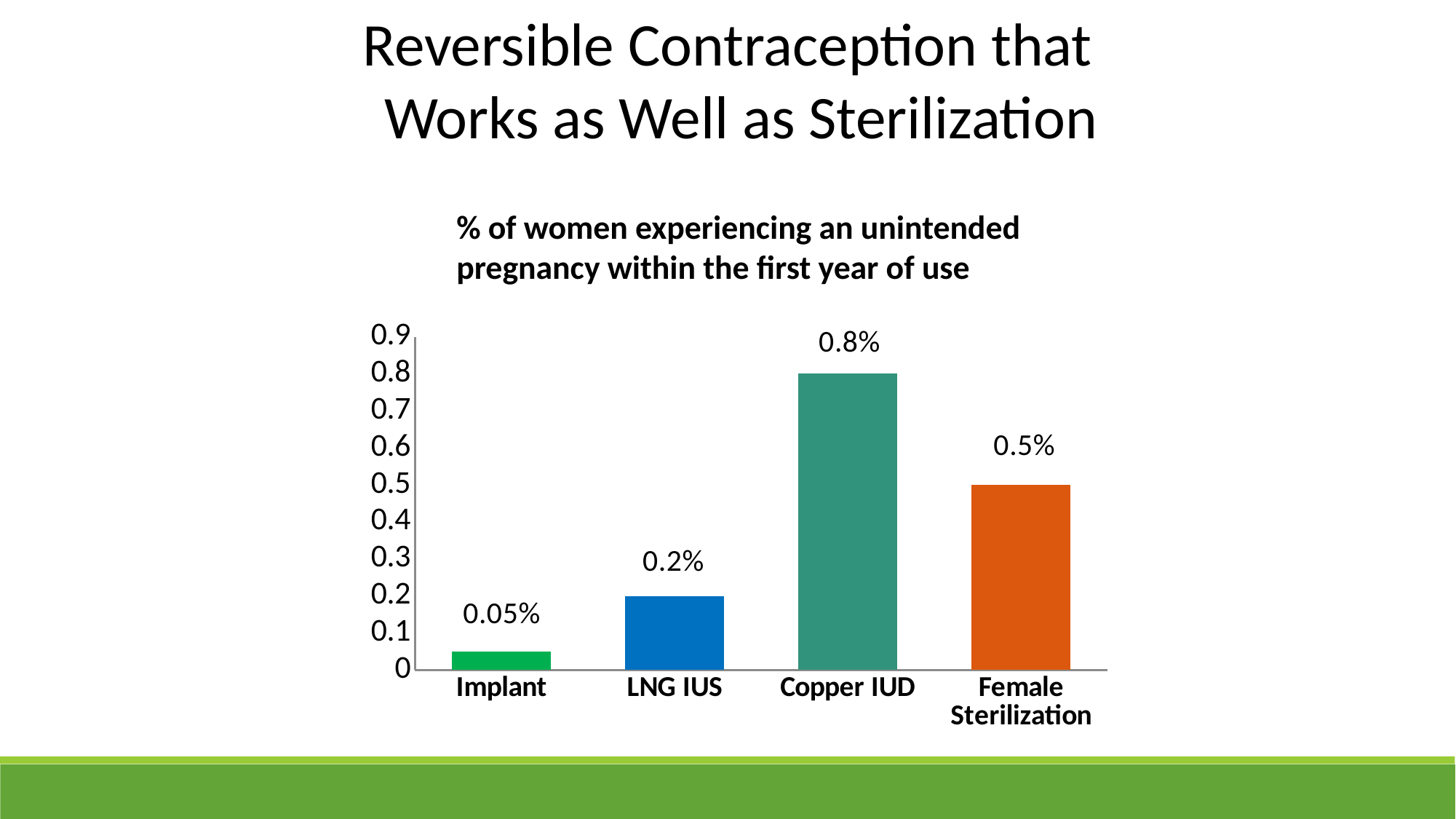

Reversible Contraception that
  Works as Well as Sterilization
% of women experiencing an unintended pregnancy within the first year of use

### Chart

| Category | % of women experiencing an unintended pregnancy within the first year of use |
|---|---|
| Implant | 0.05 |
| LNG IUS | 0.2 |
| Copper IUD | 0.8 |
| Female Sterilization | 0.5 |